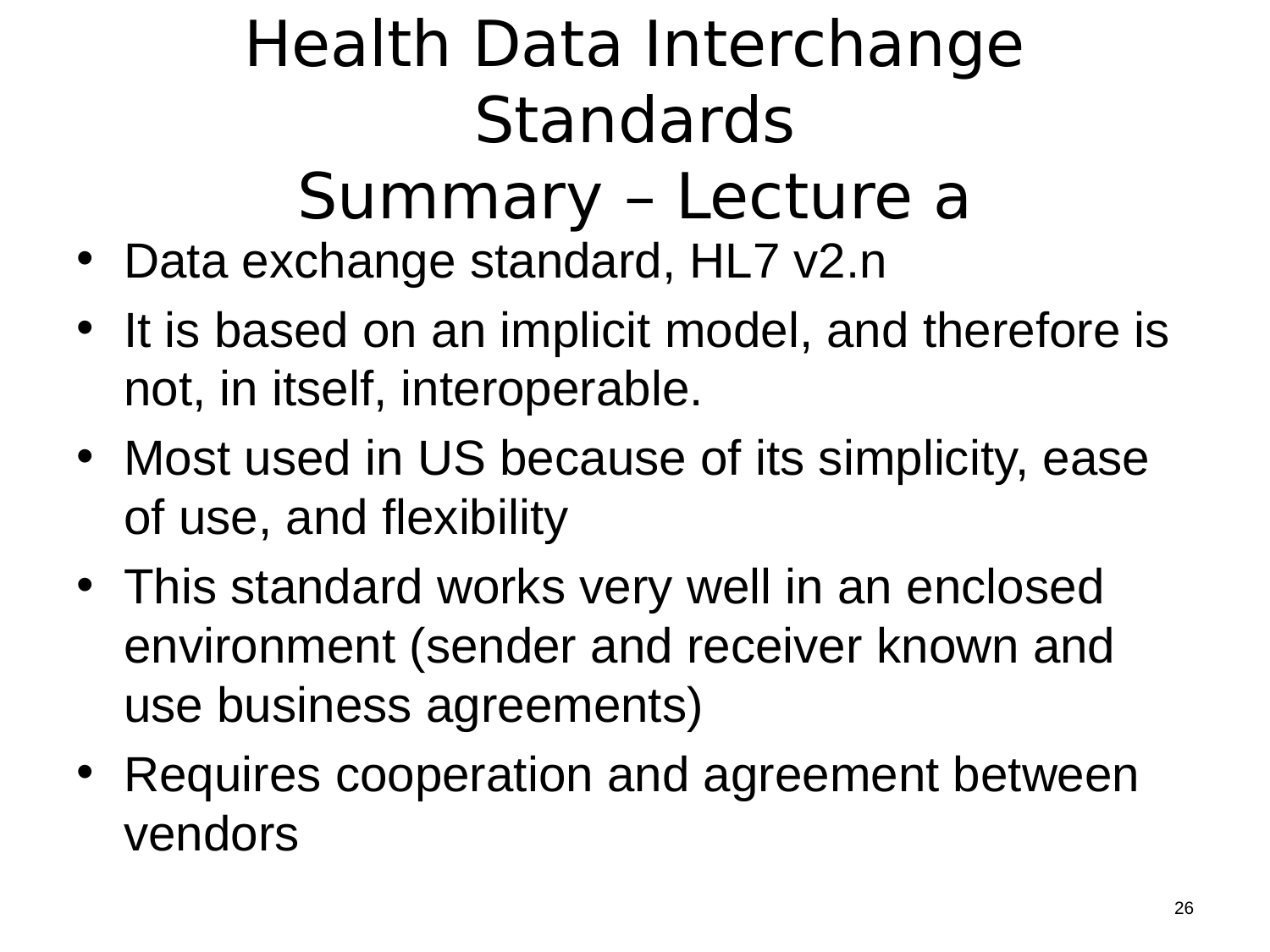

# Health Data Interchange Standards Summary – Lecture a
Data exchange standard, HL7 v2.n
It is based on an implicit model, and therefore is not, in itself, interoperable.
Most used in US because of its simplicity, ease of use, and flexibility
This standard works very well in an enclosed environment (sender and receiver known and use business agreements)
Requires cooperation and agreement between vendors
26